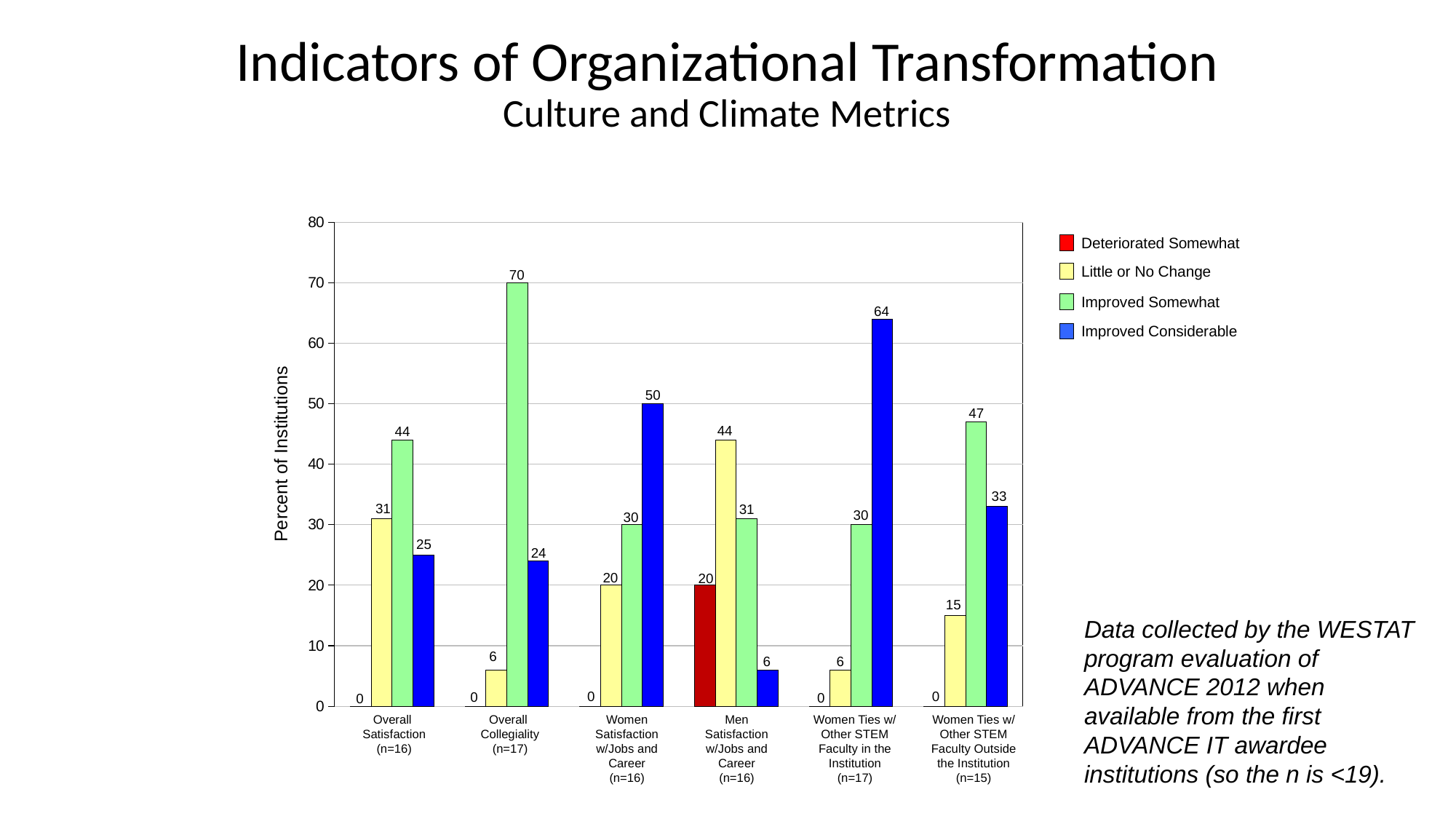

# Indicators of Organizational Transformation Culture and Climate Metrics

### Chart

| Category | Deteriorated Somewhat | Little or No Change | Improved Somewhat | Improved Considerably |
|---|---|---|---|---|
| overall satisfaction | 0.0010000000000000013 | 31.0 | 44.0 | 25.0 |
| overall collegiality | 0.0010000000000000013 | 6.0 | 70.0 | 24.0 |
| women faculty's satisfaction with jobs and career | 0.0010000000000000013 | 20.0 | 30.0 | 50.0 |
| men faculty's satisfaction with jobs and career | 20.0 | 44.0 | 31.0 | 6.0 |
| women STEM faculty's ties with other STEM faculty in the institution | 0.0010000000000000013 | 6.0 | 30.0 | 64.0 |
| women STEM faculty's connections to wider networks outside the institution | 0.0010000000000000013 | 15.0 | 47.0 | 33.0 |
Overall
Satisfaction
(n=16)
Overall
Collegiality
(n=17)

Women Satisfaction w/Jobs and Career
(n=16)
Men Satisfaction w/Jobs and Career
(n=16)
Women Ties w/ Other STEM Faculty in the Institution
(n=17)
Women Ties w/ Other STEM Faculty Outside the Institution
(n=15)
Deteriorated Somewhat

Little or No Change
70

Improved Somewhat

64
Improved Considerable

50
47
44
44
Percent of Institutions
33
31
31
30
30
25
24
20
20
15
Data collected by the WESTAT program evaluation of ADVANCE 2012 when available from the first ADVANCE IT awardee institutions (so the n is <19).
6
6
6
0
0
0
0
0